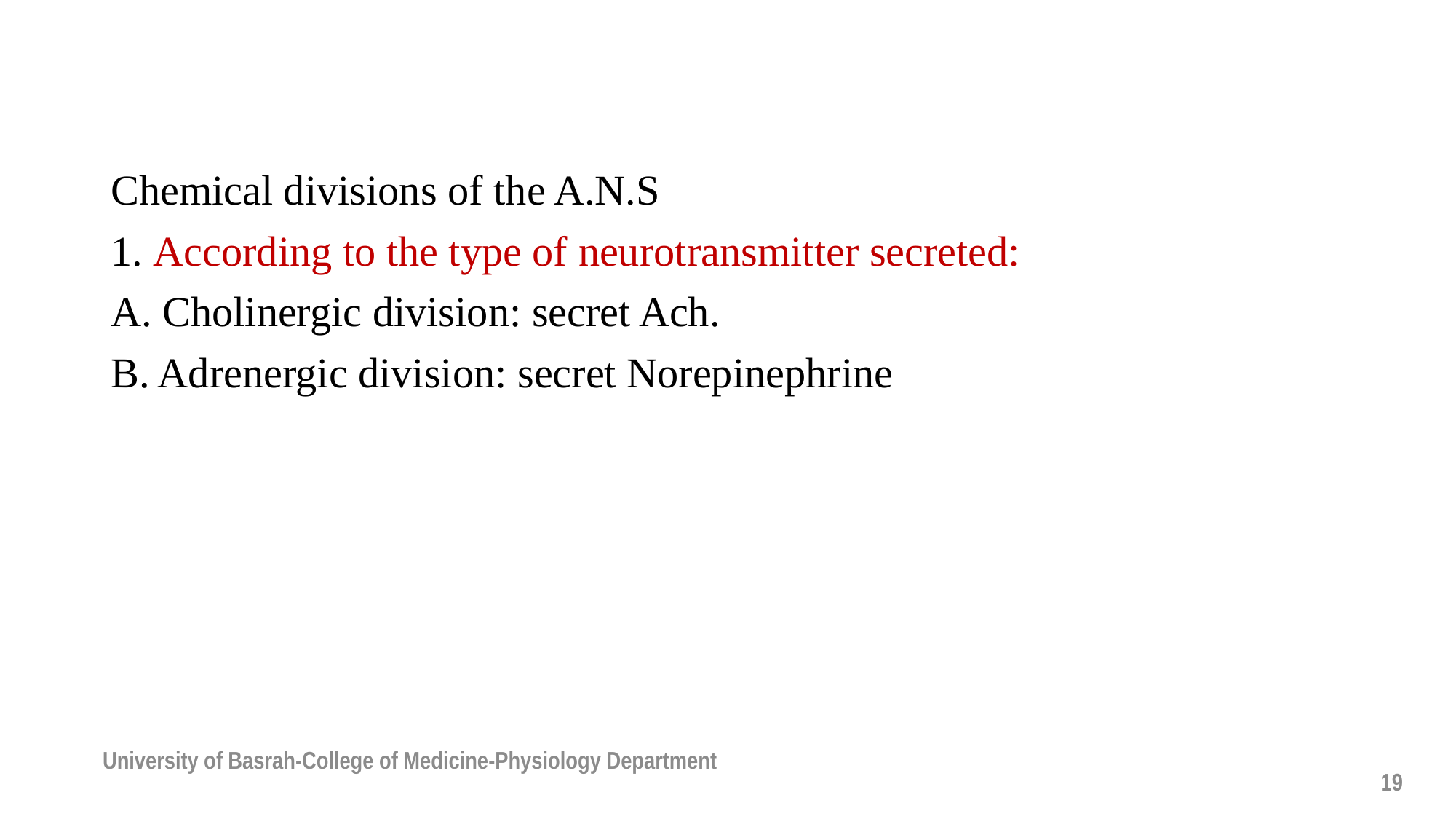

Chemical divisions of the A.N.S
1. According to the type of neurotransmitter secreted:
A. Cholinergic division: secret Ach.
B. Adrenergic division: secret Norepinephrine

University of Basrah-College of Medicine-Physiology Department
19